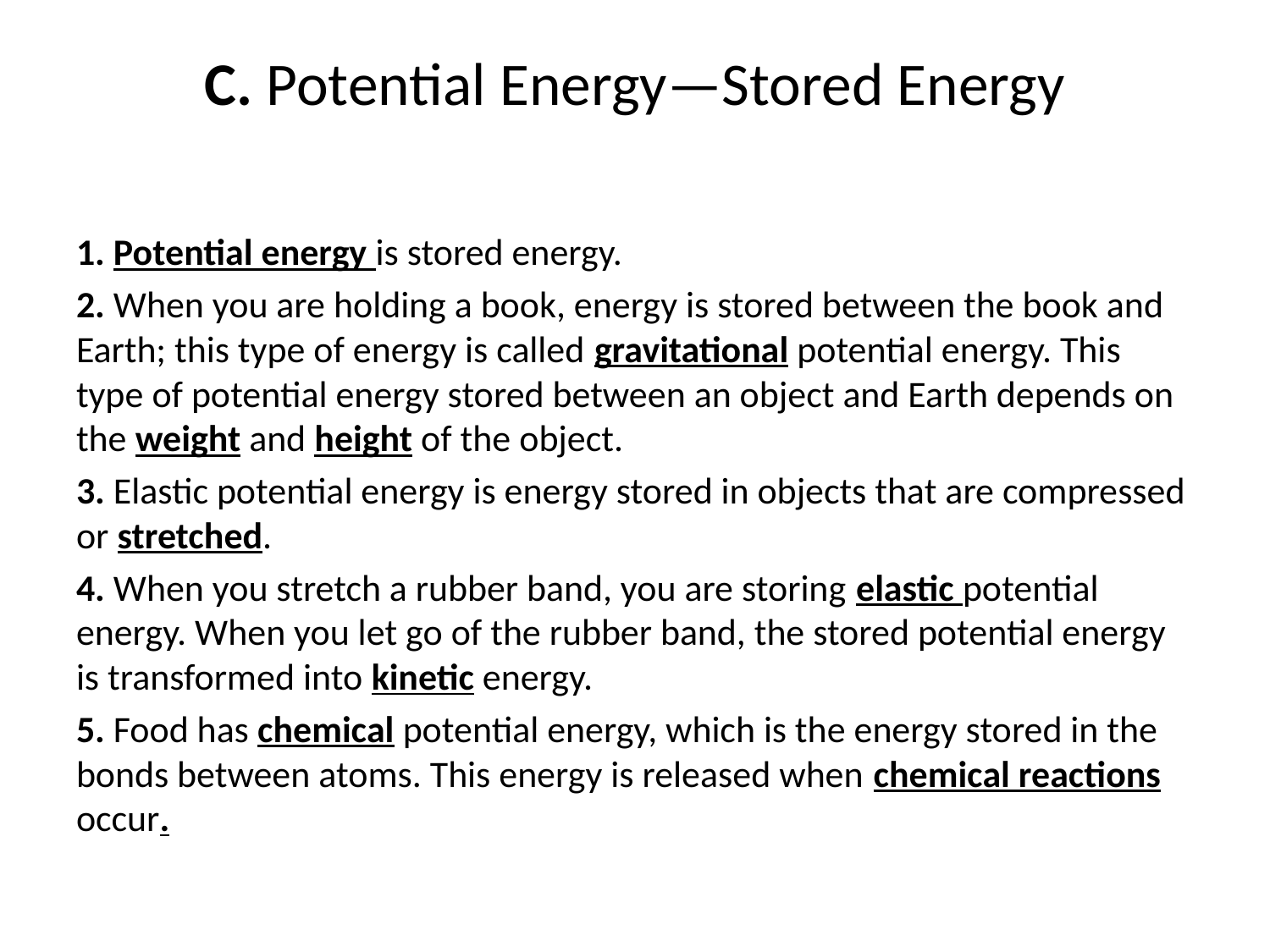

# C. Potential Energy—Stored Energy
1. Potential energy is stored energy.
2. When you are holding a book, energy is stored between the book and Earth; this type of energy is called gravitational potential energy. This type of potential energy stored between an object and Earth depends on the weight and height of the object.
3. Elastic potential energy is energy stored in objects that are compressed or stretched.
4. When you stretch a rubber band, you are storing elastic potential energy. When you let go of the rubber band, the stored potential energy is transformed into kinetic energy.
5. Food has chemical potential energy, which is the energy stored in the bonds between atoms. This energy is released when chemical reactions occur.